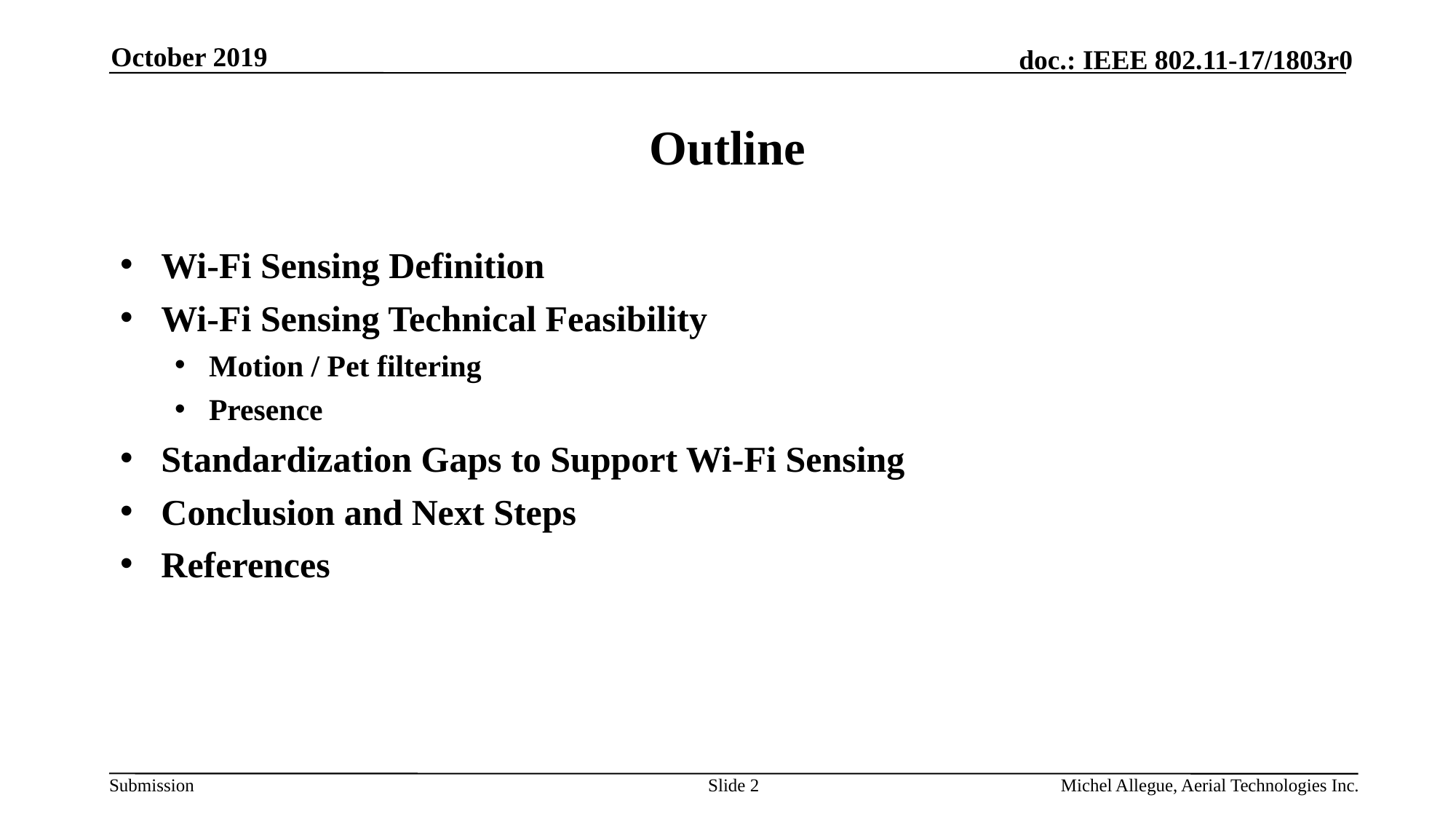

October 2019
# Outline
Wi-Fi Sensing Definition
Wi-Fi Sensing Technical Feasibility
Motion / Pet filtering
Presence
Standardization Gaps to Support Wi-Fi Sensing
Conclusion and Next Steps
References
Slide 2
Michel Allegue, Aerial Technologies Inc.